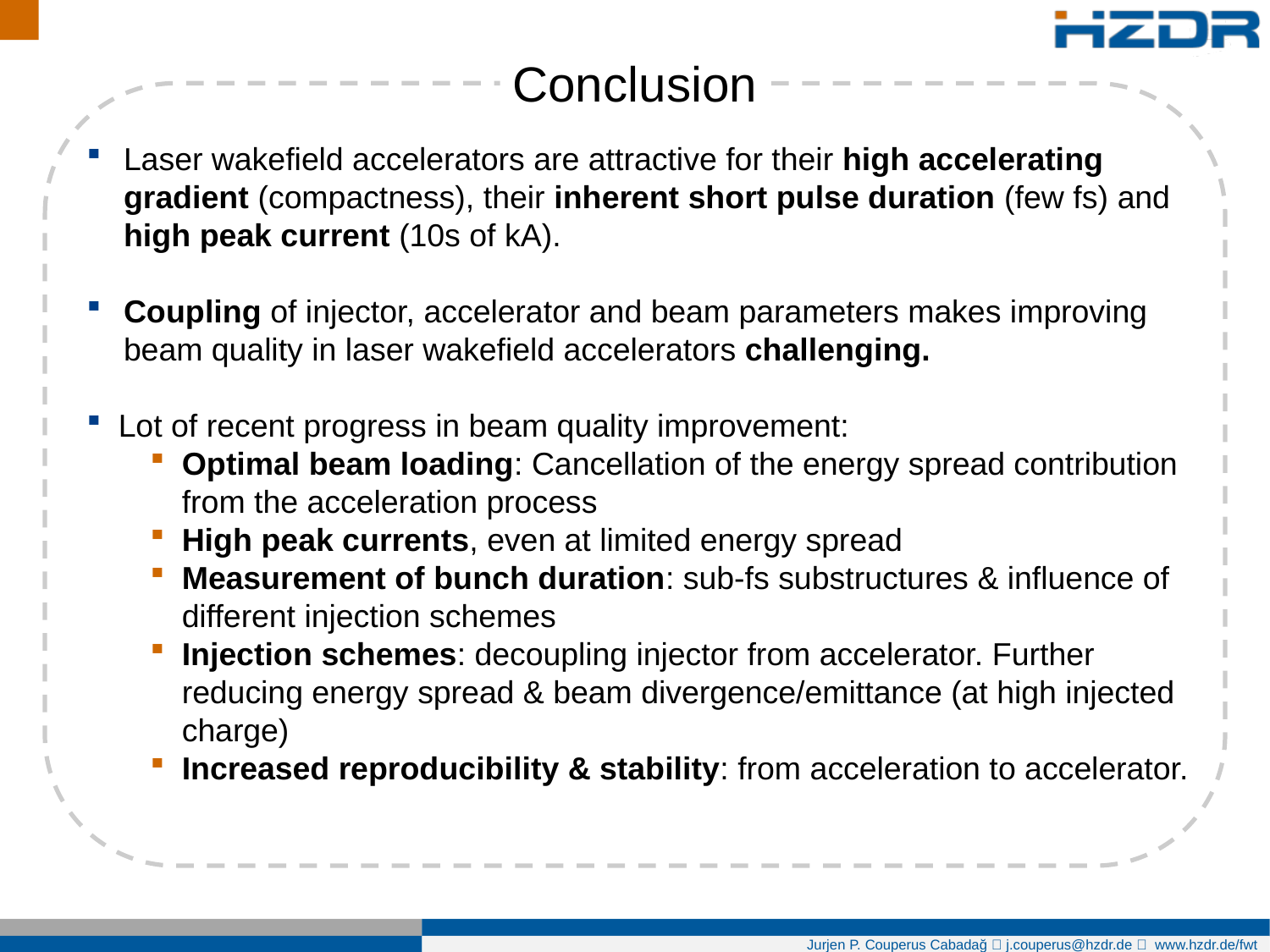

Conclusion

Laser wakefield accelerators are attractive for their high accelerating gradient (compactness), their inherent short pulse duration (few fs) and high peak current (10s of kA).

Coupling of injector, accelerator and beam parameters makes improving beam quality in laser wakefield accelerators challenging.

Lot of recent progress in beam quality improvement:
Optimal beam loading: Cancellation of the energy spread contribution from the acceleration process
High peak currents, even at limited energy spread
Measurement of bunch duration: sub-fs substructures & influence of different injection schemes
Injection schemes: decoupling injector from accelerator. Further reducing energy spread & beam divergence/emittance (at high injected charge)
Increased reproducibility & stability: from acceleration to accelerator.